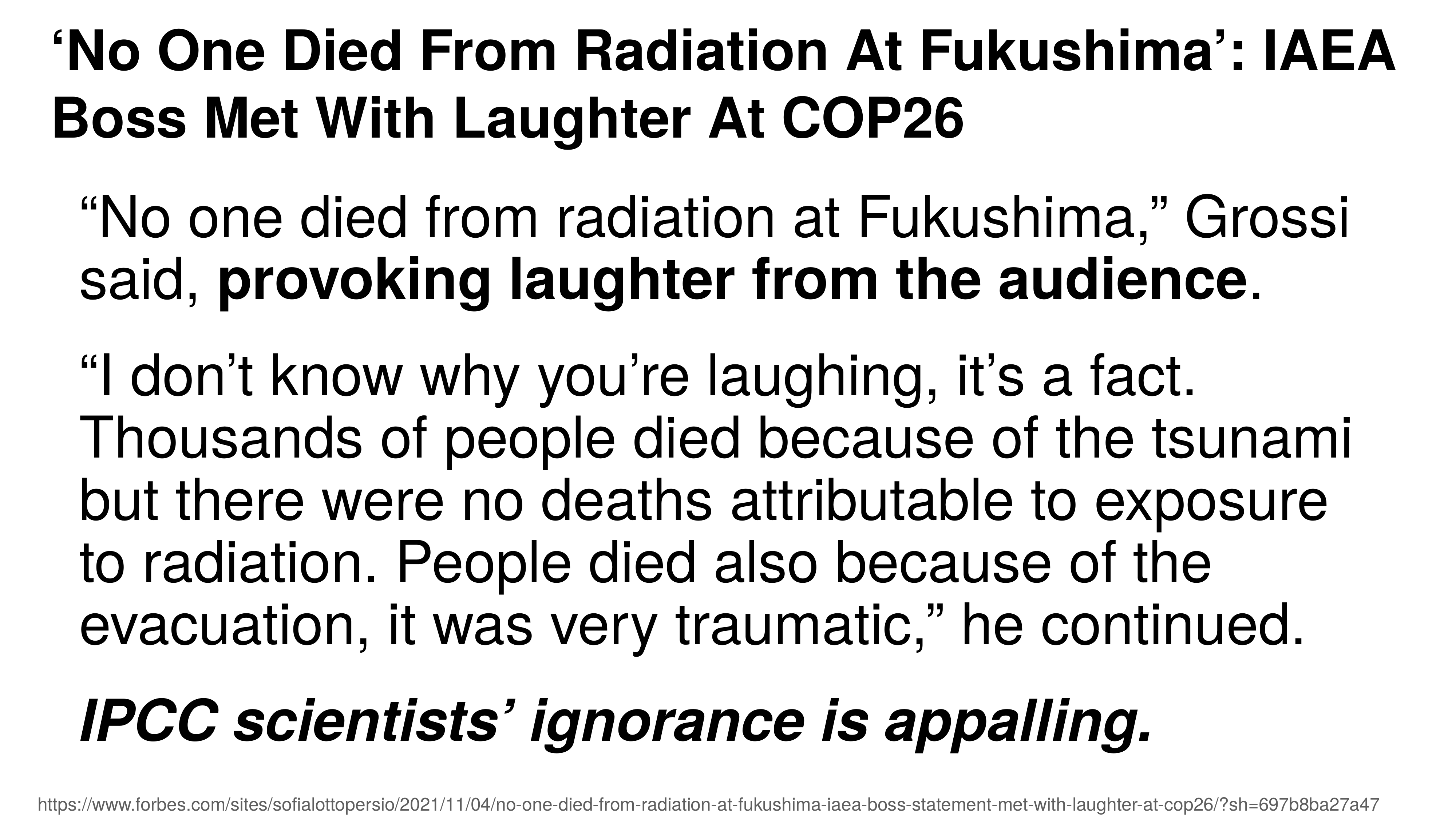

‘No One Died From Radiation At Fukushima’: IAEA Boss Met With Laughter At COP26
“No one died from radiation at Fukushima,” Grossi said, provoking laughter from the audience.
“I don’t know why you’re laughing, it’s a fact. Thousands of people died because of the tsunami but there were no deaths attributable to exposure to radiation. People died also because of the evacuation, it was very traumatic,” he continued.
IPCC scientists’ ignorance is appalling.
https://www.forbes.com/sites/sofialottopersio/2021/11/04/no-one-died-from-radiation-at-fukushima-iaea-boss-statement-met-with-laughter-at-cop26/?sh=697b8ba27a47